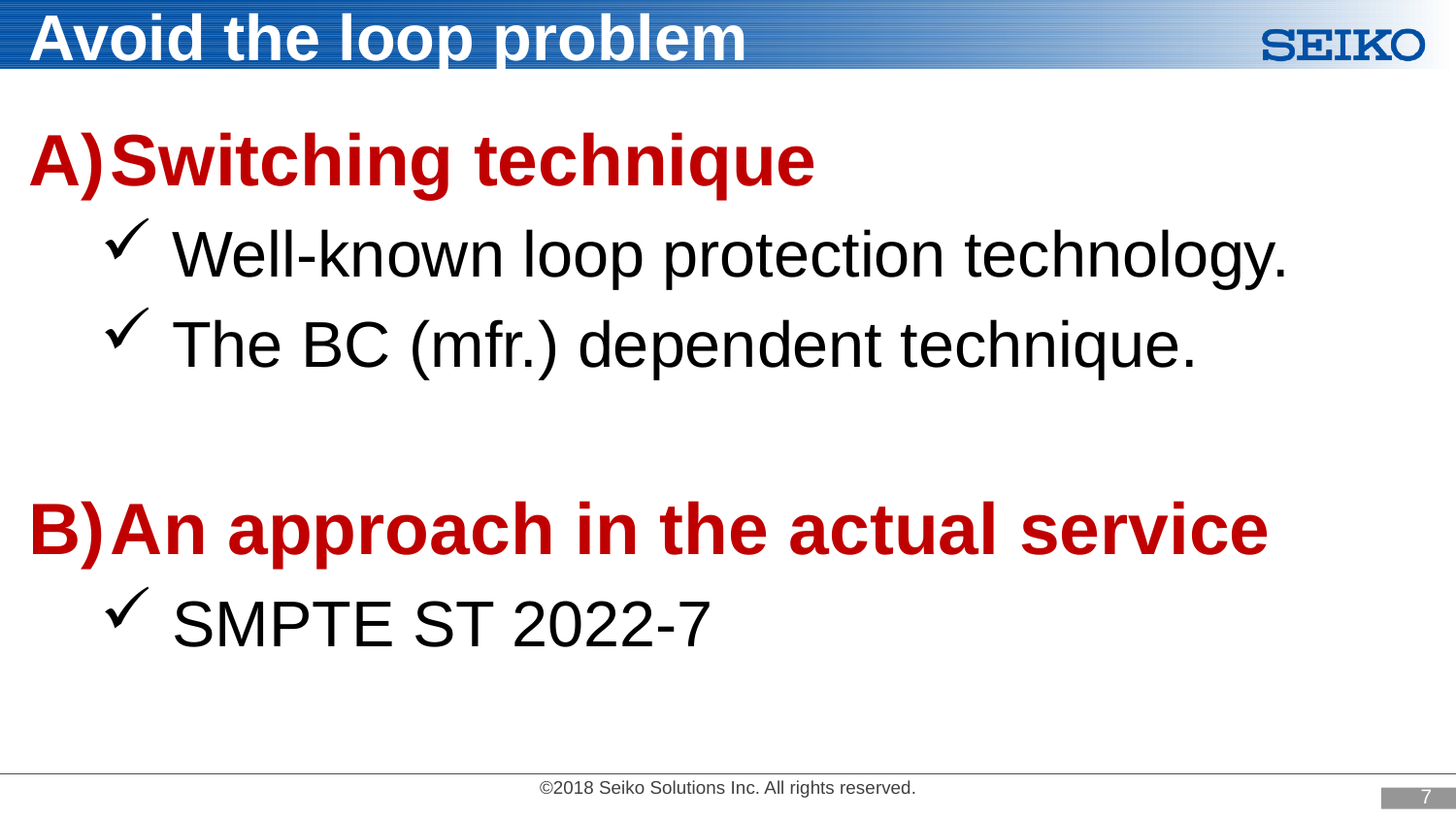

Avoid the loop problem
Switching technique
Well-known loop protection technology.
The BC (mfr.) dependent technique.

An approach in the actual service
SMPTE ST 2022-7
7